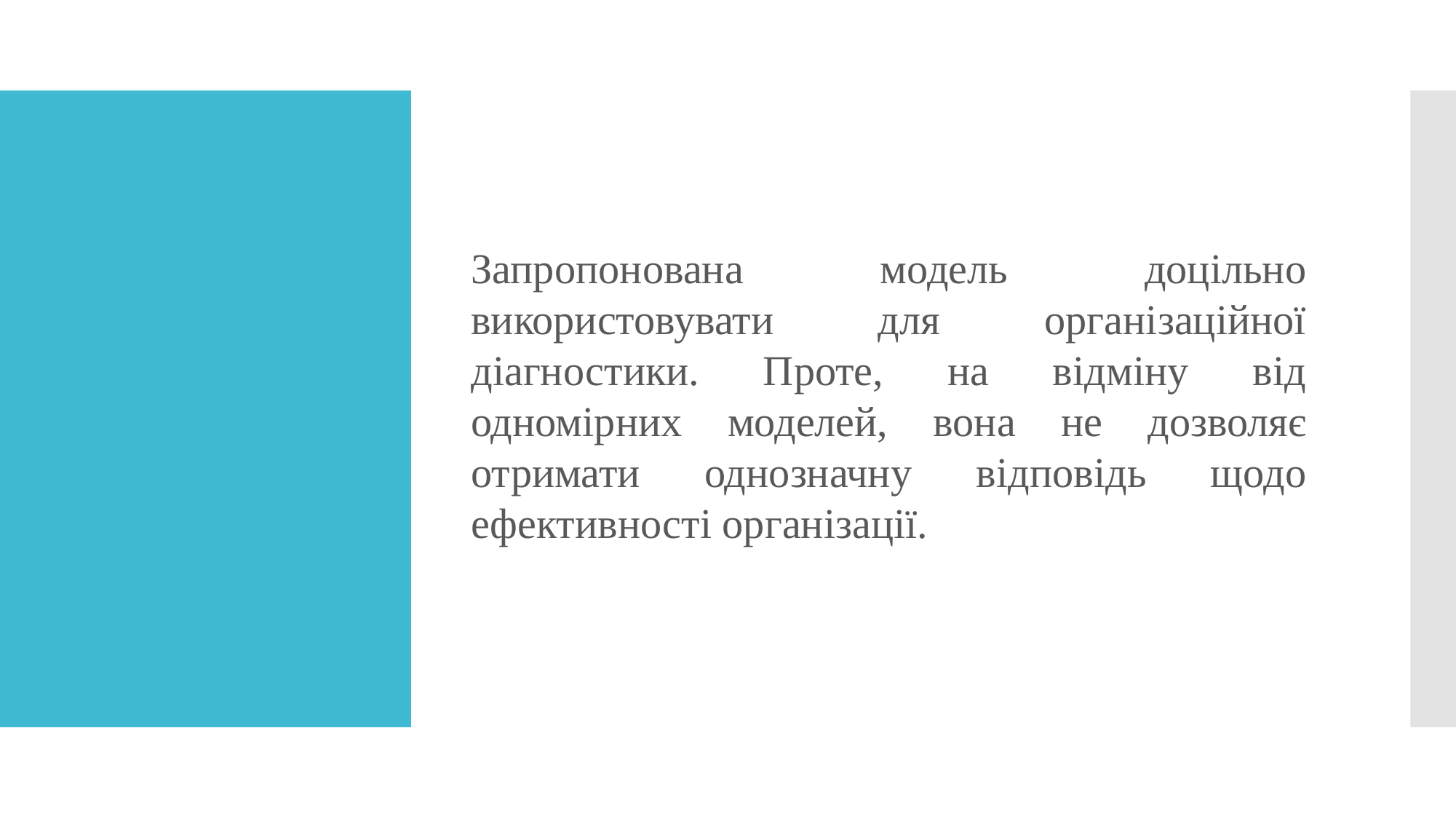

Запропонована модель доцільно використовувати для організаційної діагностики. Проте, на відміну від одномірних моделей, вона не дозволяє отримати однозначну відповідь щодо ефективності організації.